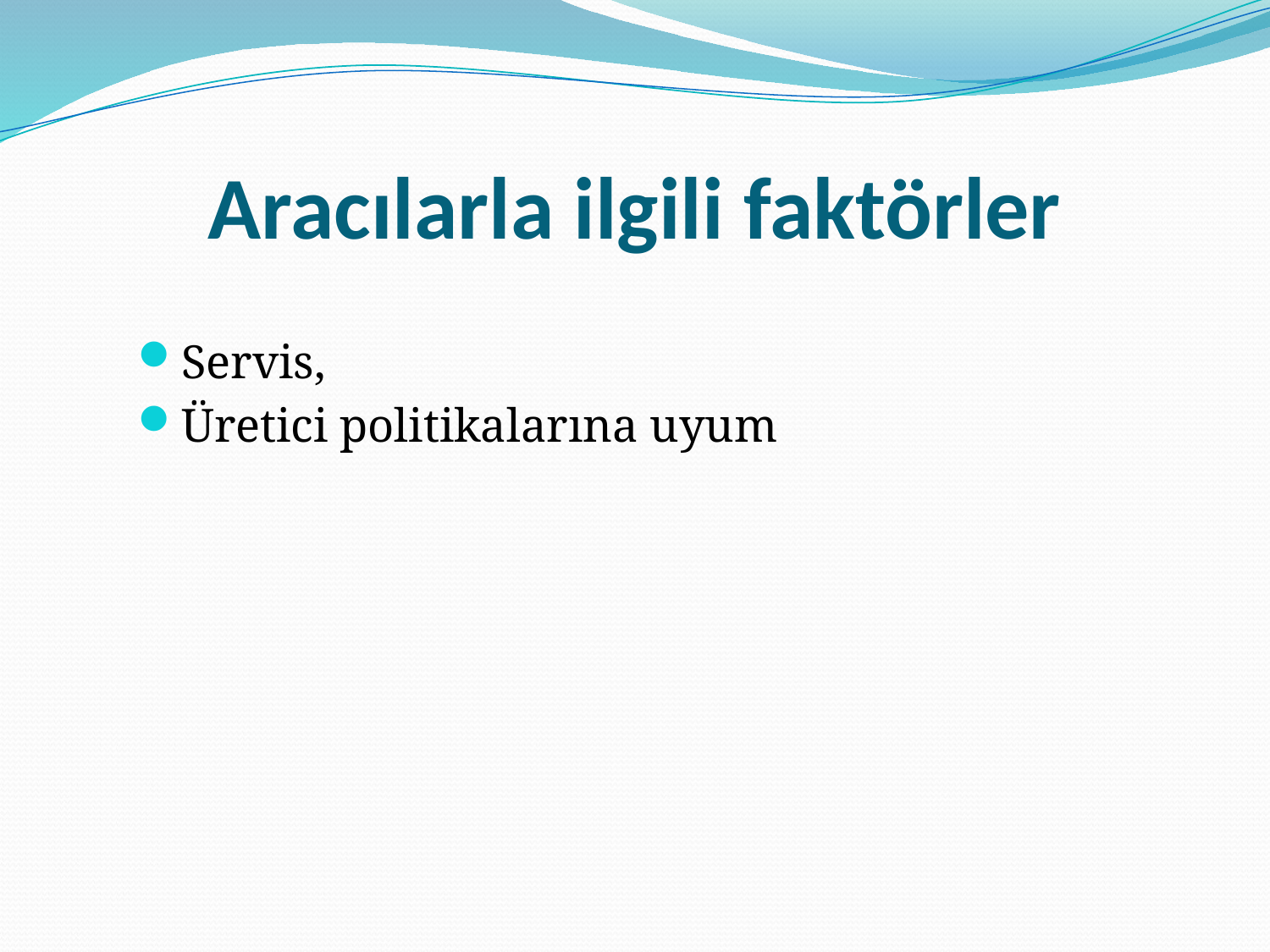

# Aracılarla ilgili faktörler
Servis,
Üretici politikalarına uyum